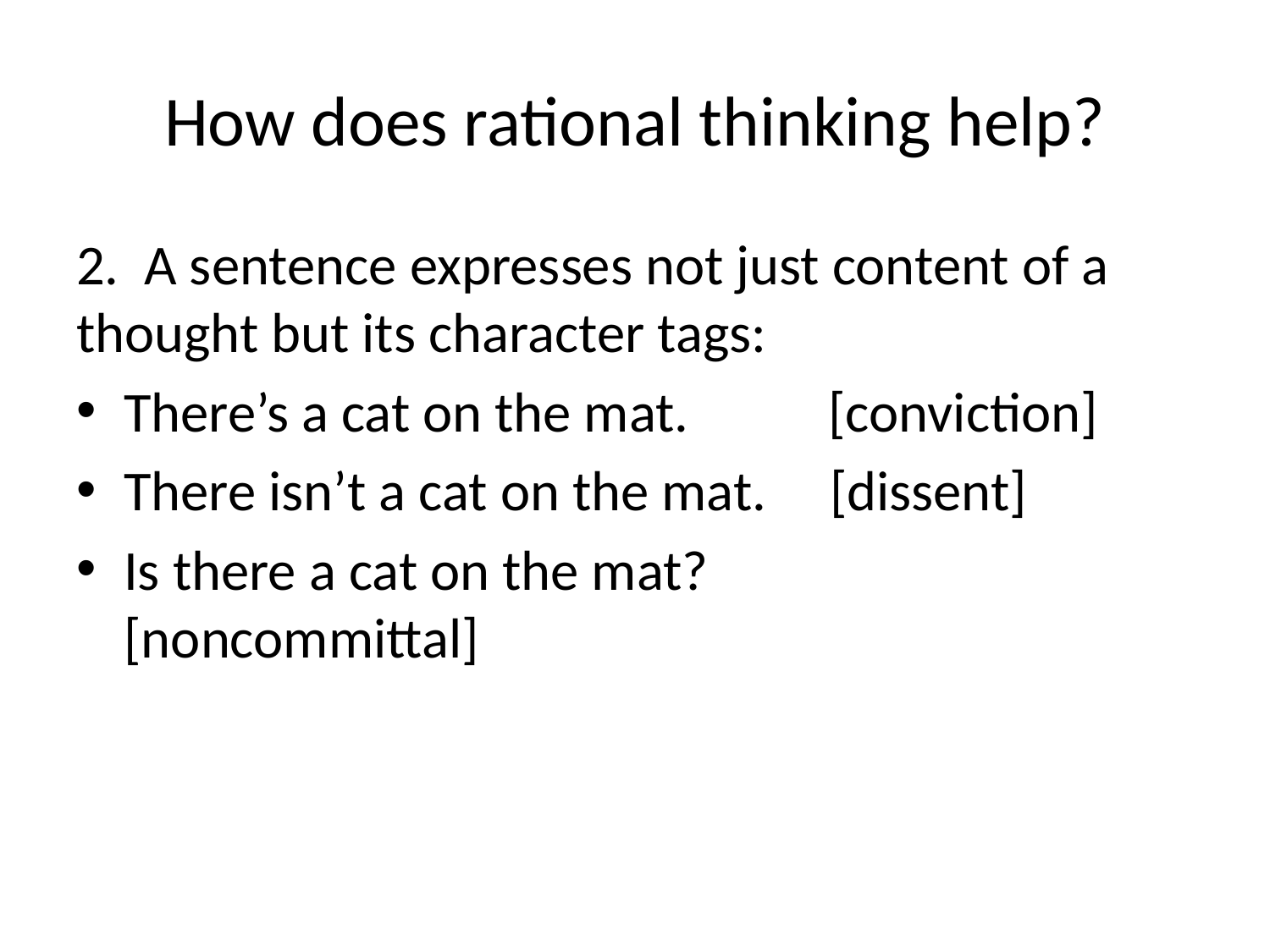

# How does rational thinking help?
2.  A sentence expresses not just content of a thought but its character tags:
There’s a cat on the mat.           [conviction]
There isn’t a cat on the mat.     [dissent]
Is there a cat on the mat?	         [noncommittal]